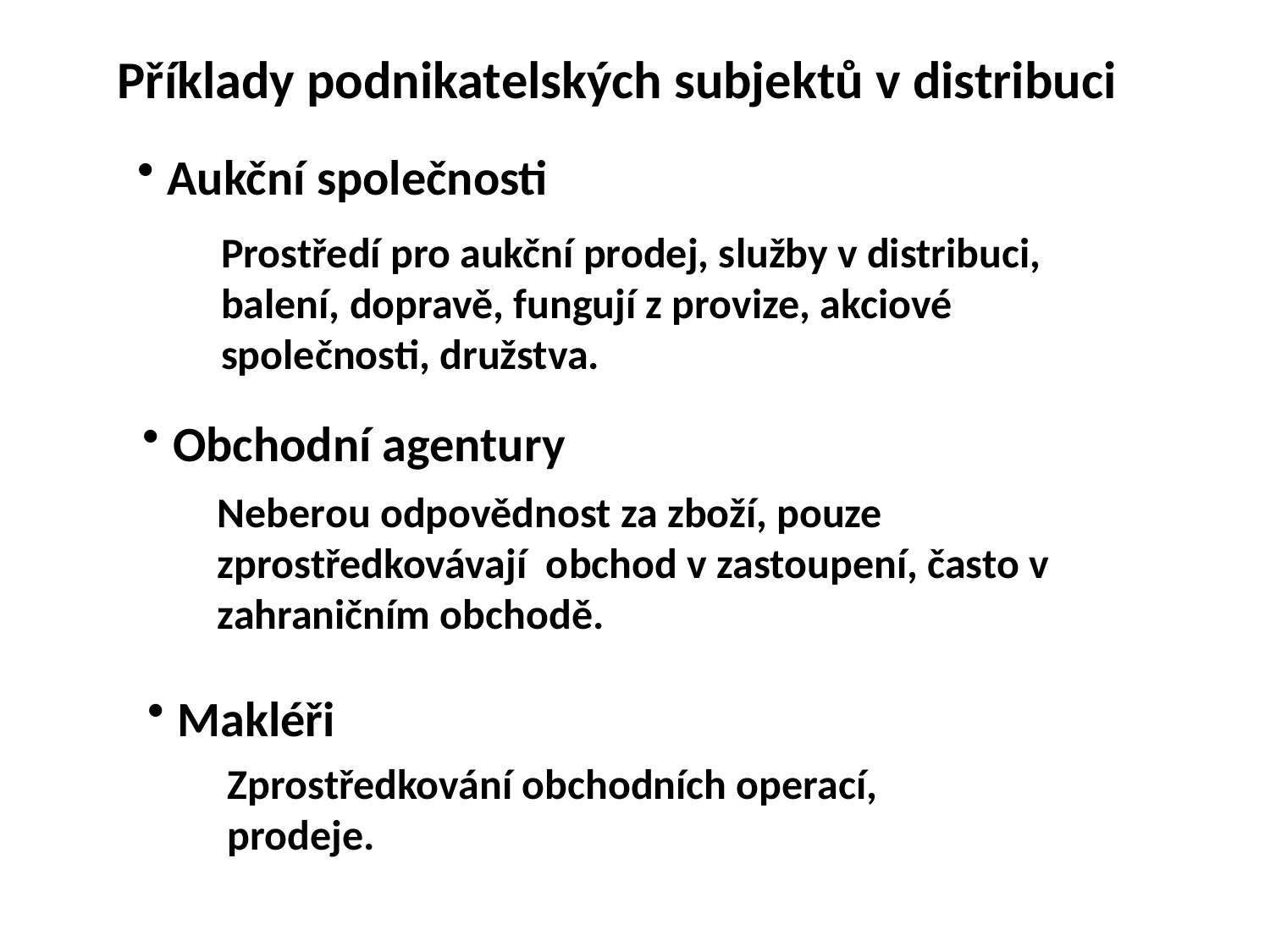

Příklady podnikatelských subjektů v distribuci
Aukční společnosti
Prostředí pro aukční prodej, služby v distribuci, balení, dopravě, fungují z provize, akciové společnosti, družstva.
Obchodní agentury
Neberou odpovědnost za zboží, pouze zprostředkovávají  obchod v zastoupení, často v zahraničním obchodě.
Makléři
Zprostředkování obchodních operací, prodeje.